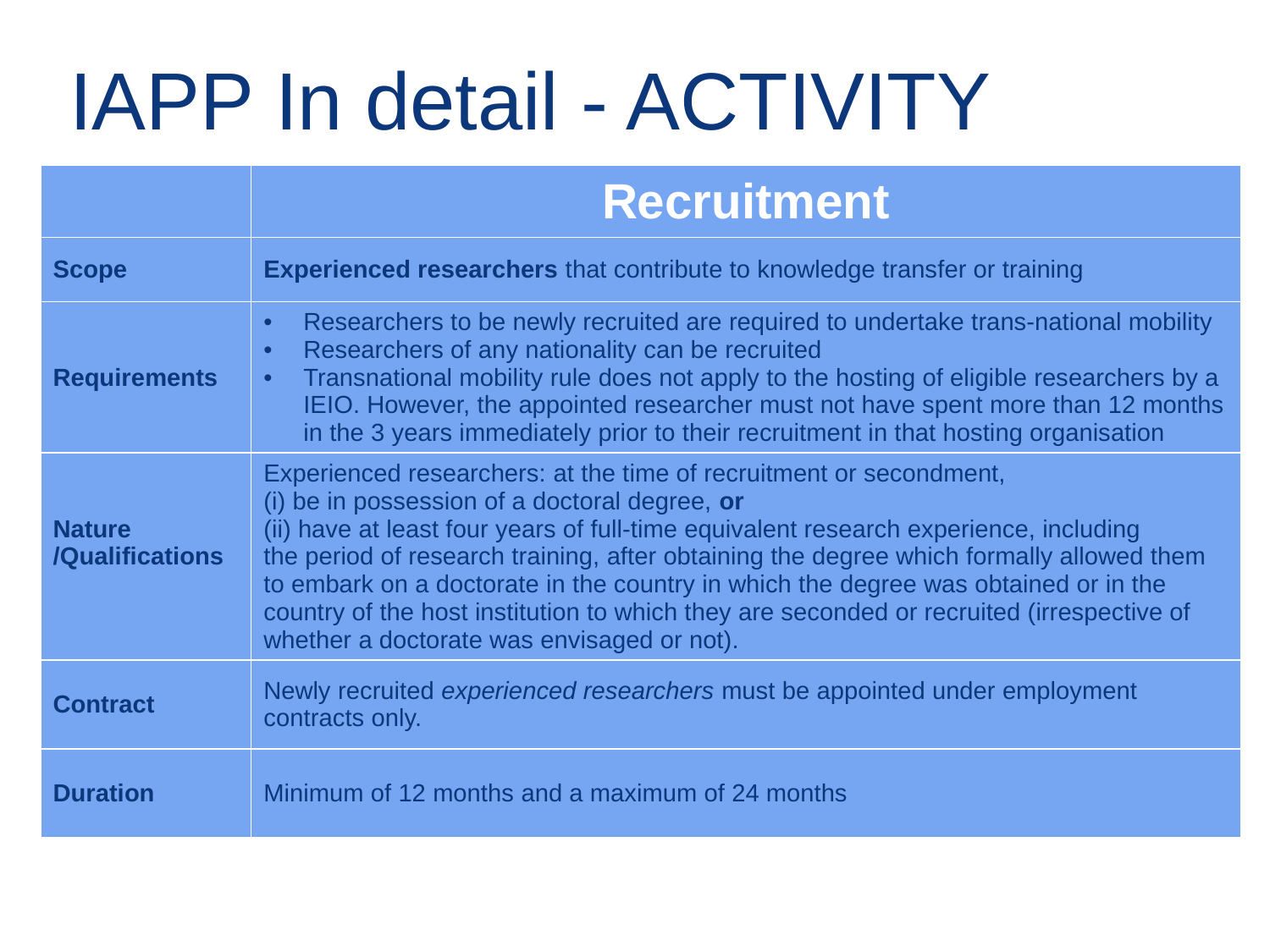

# IAPP In detail - ACTIVITY
|  | Recruitment |
| --- | --- |
| Scope | Experienced researchers that contribute to knowledge transfer or training |
| Requirements | Researchers to be newly recruited are required to undertake trans-national mobility Researchers of any nationality can be recruited Transnational mobility rule does not apply to the hosting of eligible researchers by a IEIO. However, the appointed researcher must not have spent more than 12 months in the 3 years immediately prior to their recruitment in that hosting organisation |
| Nature /Qualifications | Experienced researchers: at the time of recruitment or secondment, (i) be in possession of a doctoral degree, or (ii) have at least four years of full-time equivalent research experience, including the period of research training, after obtaining the degree which formally allowed them to embark on a doctorate in the country in which the degree was obtained or in the country of the host institution to which they are seconded or recruited (irrespective of whether a doctorate was envisaged or not). |
| Contract | Newly recruited experienced researchers must be appointed under employment contracts only. |
| Duration | Minimum of 12 months and a maximum of 24 months |